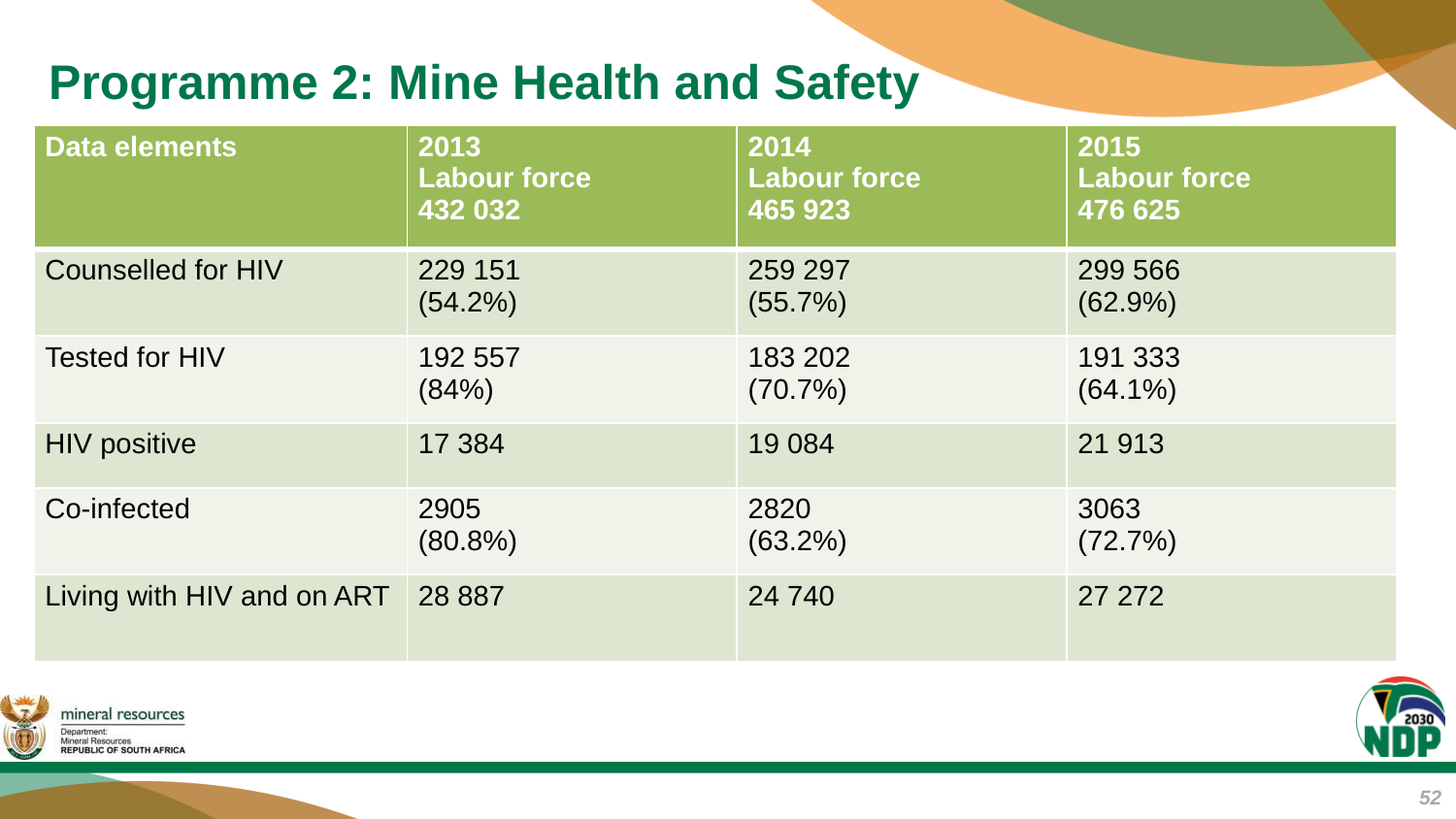

# Programme 2: Mine Health and Safety
| Data elements | 2013 Labour force 432 032 | 2014 Labour force 465 923 | 2015 Labour force 476 625 |
| --- | --- | --- | --- |
| Counselled for HIV | 229 151 (54.2%) | 259 297 (55.7%) | 299 566 (62.9%) |
| Tested for HIV | 192 557 (84%) | 183 202 (70.7%) | 191 333 (64.1%) |
| HIV positive | 17 384 | 19 084 | 21 913 |
| Co-infected | 2905 (80.8%) | 2820 (63.2%) | 3063 (72.7%) |
| Living with HIV and on ART | 28 887 | 24 740 | 27 272 |
52